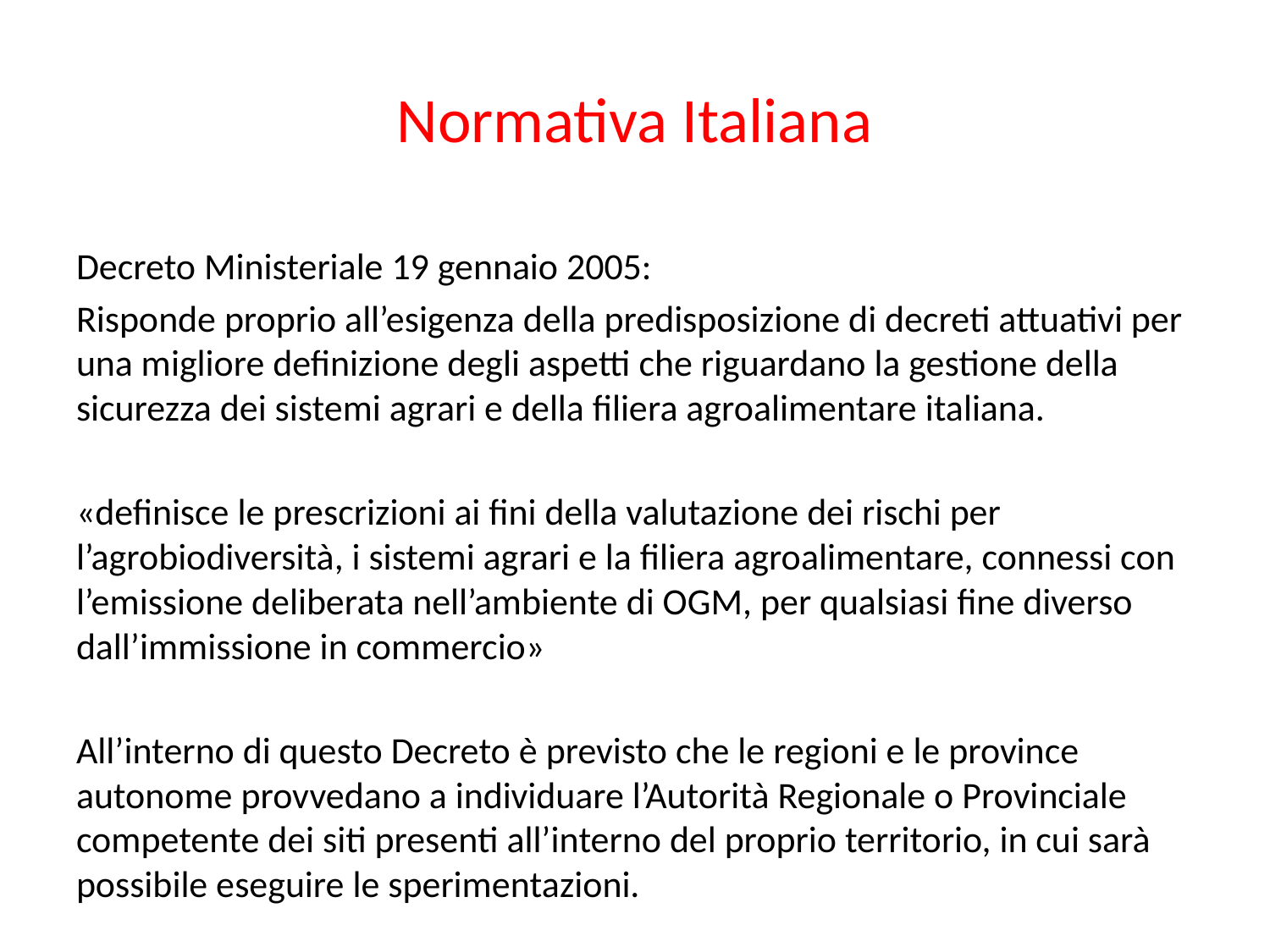

# Normativa Italiana
Decreto Ministeriale 19 gennaio 2005:
Risponde proprio all’esigenza della predisposizione di decreti attuativi per una migliore definizione degli aspetti che riguardano la gestione della sicurezza dei sistemi agrari e della filiera agroalimentare italiana.

«definisce le prescrizioni ai fini della valutazione dei rischi per l’agrobiodiversità, i sistemi agrari e la filiera agroalimentare, connessi con l’emissione deliberata nell’ambiente di OGM, per qualsiasi fine diverso dall’immissione in commercio»

All’interno di questo Decreto è previsto che le regioni e le province autonome provvedano a individuare l’Autorità Regionale o Provinciale competente dei siti presenti all’interno del proprio territorio, in cui sarà possibile eseguire le sperimentazioni.